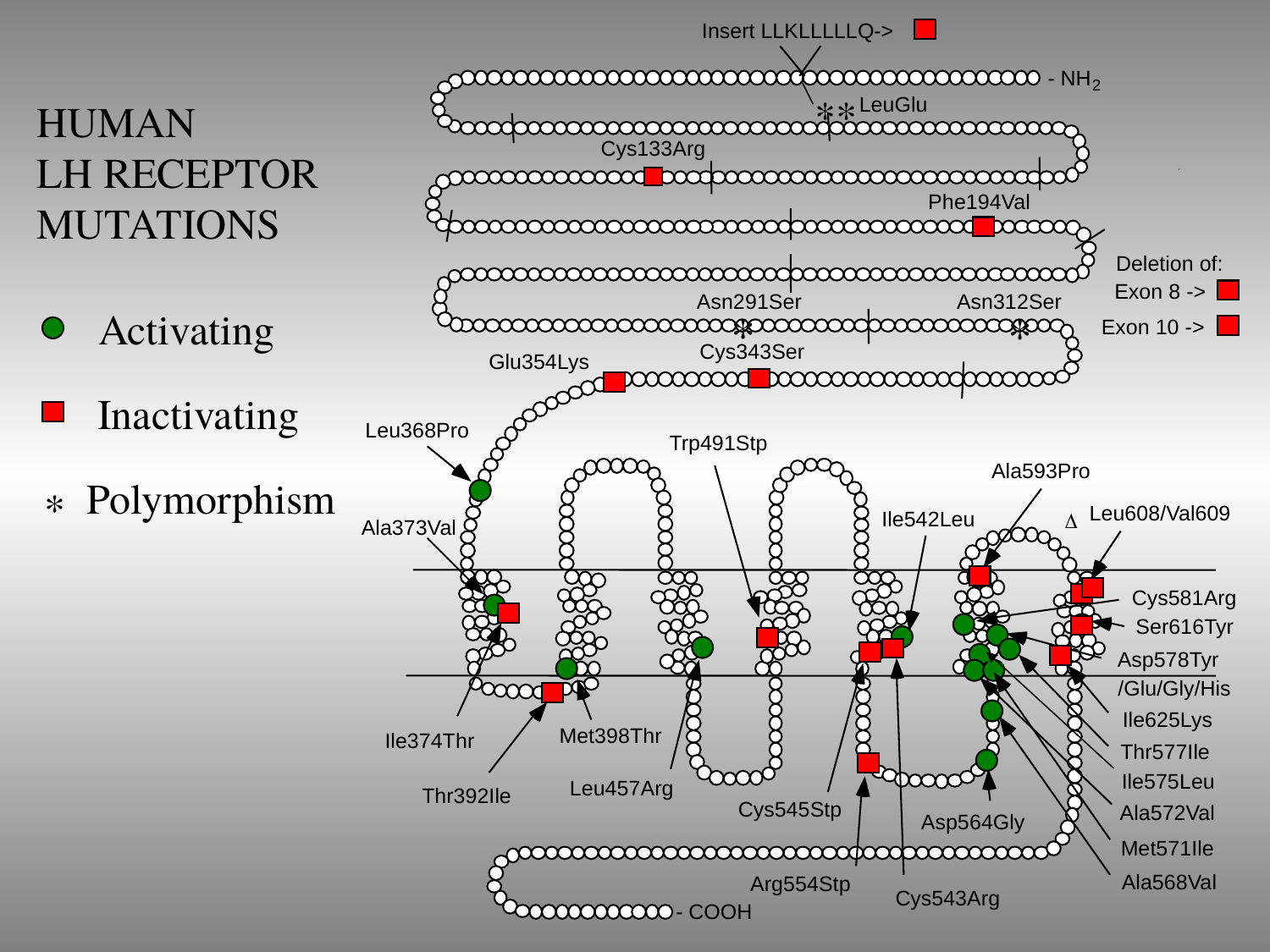

Insert LLKLLLLLQ->

- NH
2

- COOH

**

LeuGlu
HUMAN
LH RECEPTOR
MUTATIONS

Cys133Arg

Phe194Val

Deletion of:

Exon 8 ->

Asn291Ser
Asn312Ser

Activating
*
*

Exon 10 ->

Cys343Ser
Glu354Lys

Inactivating

Leu368Pro

Trp491Stp

Ala593Pro

Polymorphism

*

Leu608/Val609
Ile542Leu
Δ
Ala373Val

Cys581Arg

Ser616Tyr

Asp578Tyr

/Glu/Gly/His

Ile625Lys

Met398Thr
Ile374Thr

Thr577Ile

Ile575Leu

Leu457Arg

Thr392Ile

Cys545Stp
Ala572Val
Asp564Gly
Met571Ile
Ala568Val
Arg554Stp
Cys543Arg